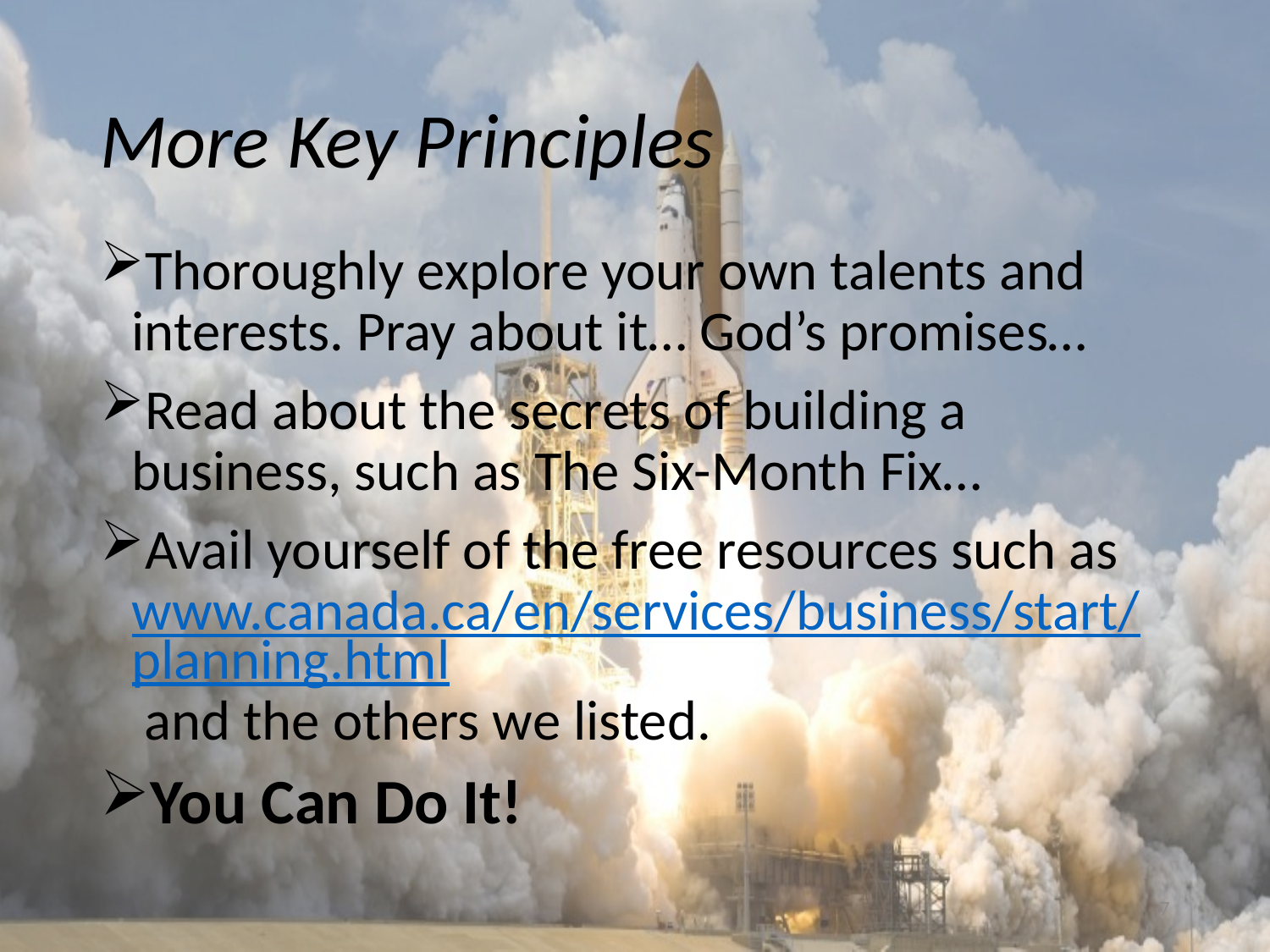

# More Key Principles
Thoroughly explore your own talents and interests. Pray about it… God’s promises…
Read about the secrets of building a business, such as The Six-Month Fix…
Avail yourself of the free resources such as www.canada.ca/en/services/business/start/planning.html and the others we listed.
You Can Do It!
7